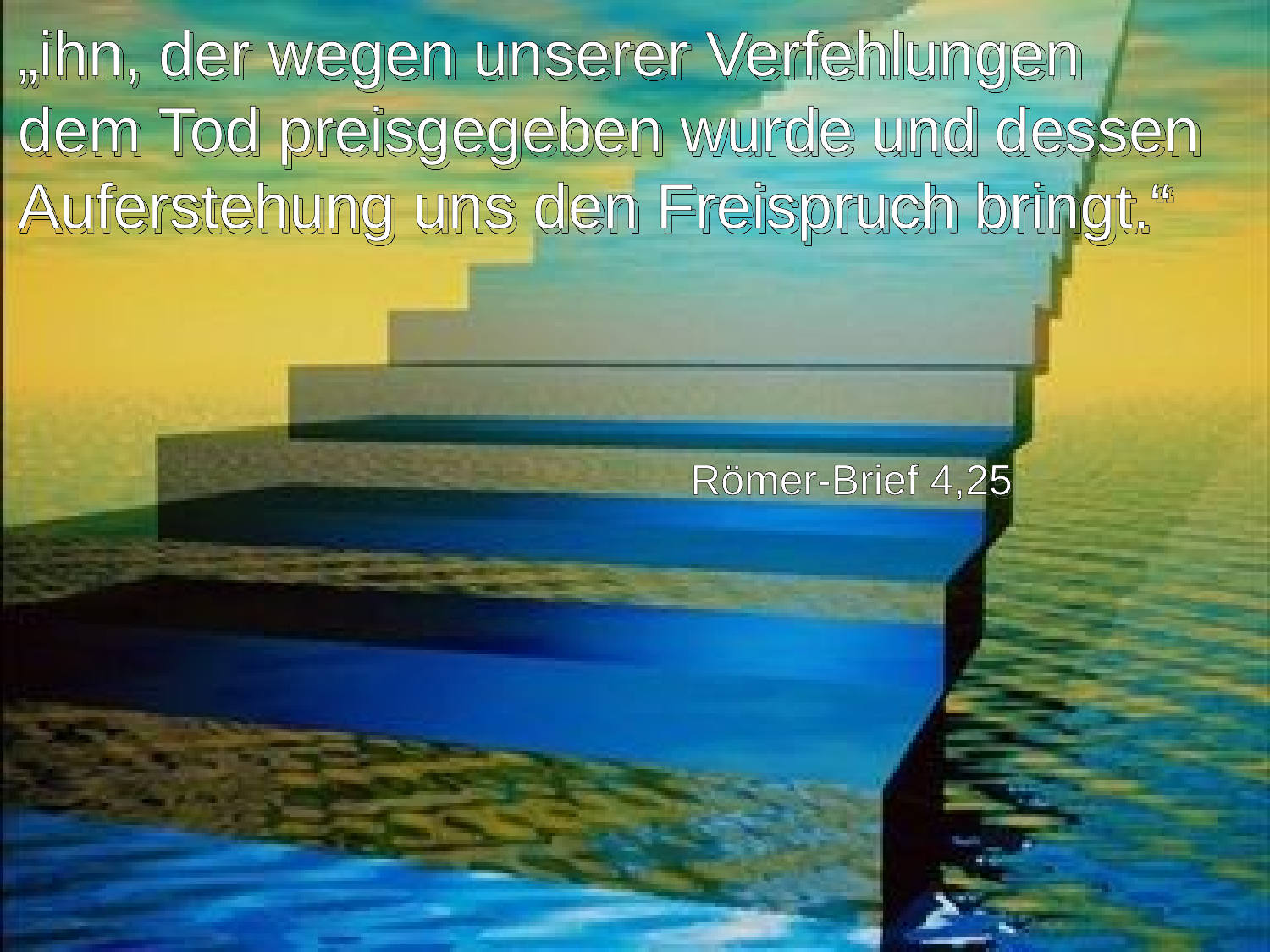

„ihn, der wegen unserer Verfehlungen dem Tod preisgegeben wurde und dessen Auferstehung uns den Freispruch bringt.“
Römer-Brief 4,25